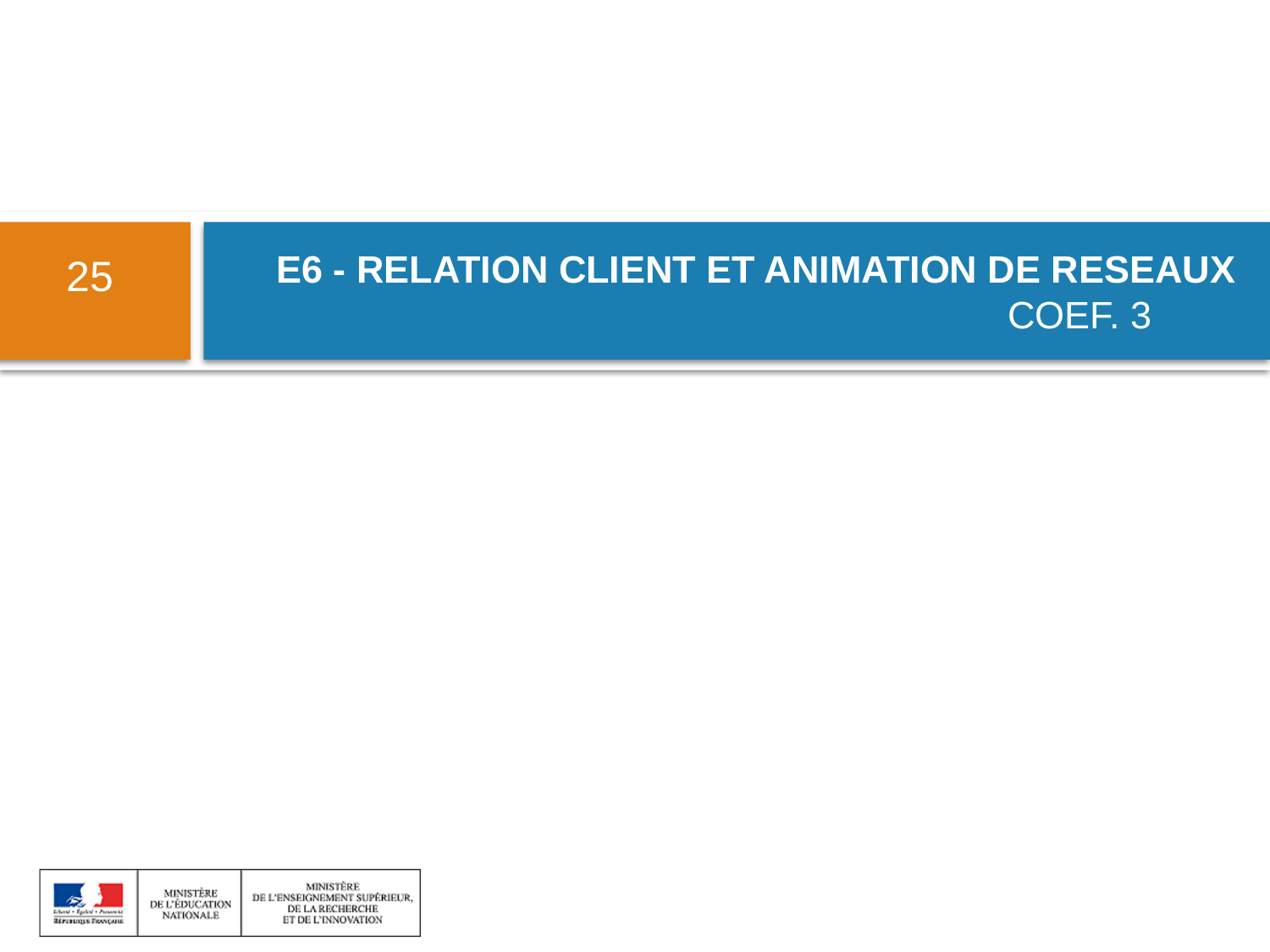

# E6 - Relation client et ANIMATION DE RESEAUX Coef. 3

25